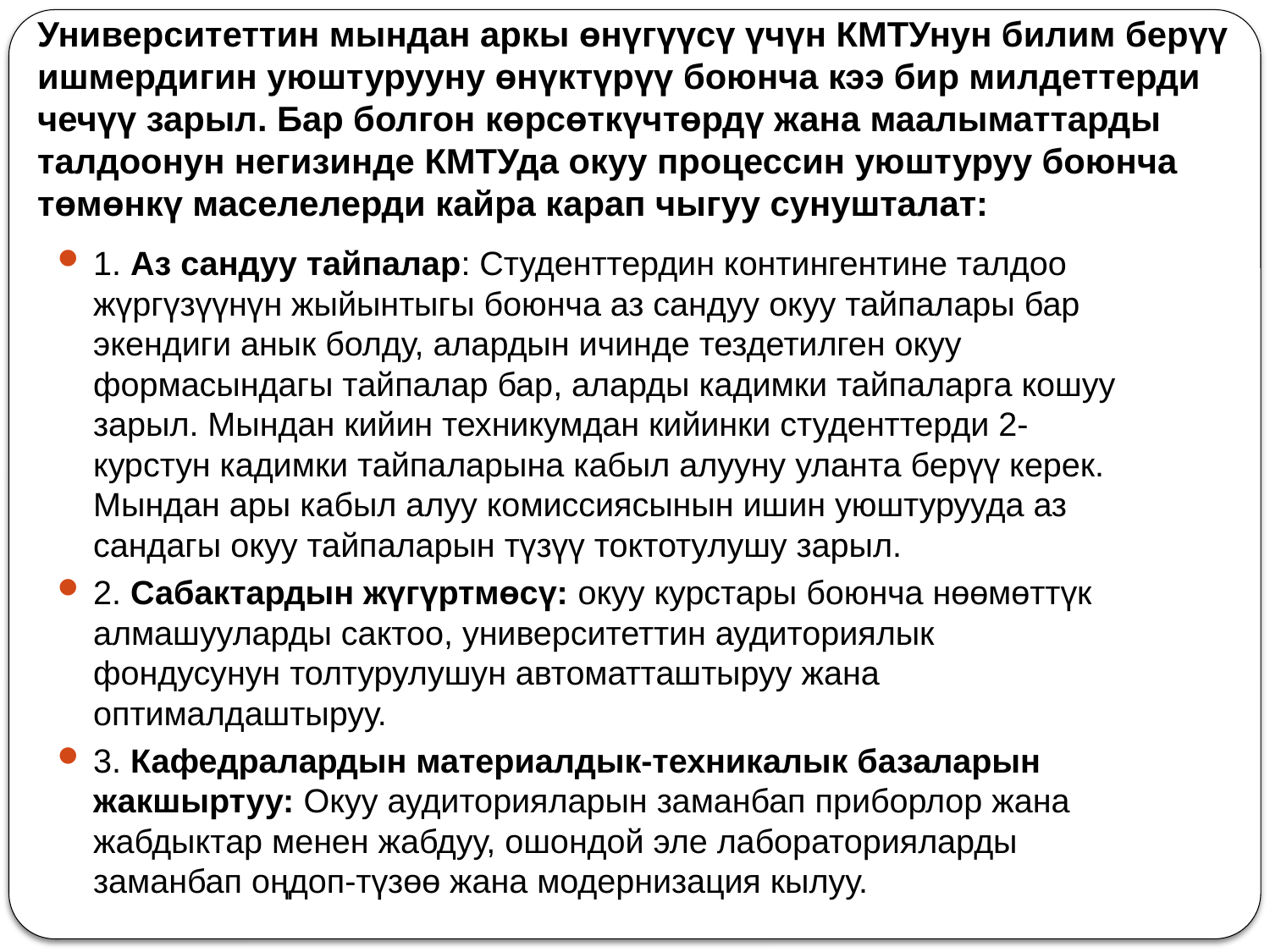

# Университеттин мындан аркы өнүгүүсү үчүн КМТУнун билим берүү ишмердигин уюштурууну өнүктүрүү боюнча кээ бир милдеттерди чечүү зарыл. Бар болгон көрсөткүчтөрдү жана маалыматтарды талдоонун негизинде КМТУда окуу процессин уюштуруу боюнча төмөнкү маселелерди кайра карап чыгуу сунушталат:
1. Аз сандуу тайпалар: Студенттердин контингентине талдоо жүргүзүүнүн жыйынтыгы боюнча аз сандуу окуу тайпалары бар экендиги анык болду, алардын ичинде тездетилген окуу формасындагы тайпалар бар, аларды кадимки тайпаларга кошуу зарыл. Мындан кийин техникумдан кийинки студенттерди 2-курстун кадимки тайпаларына кабыл алууну уланта берүү керек. Мындан ары кабыл алуу комиссиясынын ишин уюштурууда аз сандагы окуу тайпаларын түзүү токтотулушу зарыл.
2. Сабактардын жүгүртмөсү: окуу курстары боюнча нөөмөттүк алмашууларды сактоо, университеттин аудиториялык фондусунун толтурулушун автоматташтыруу жана оптималдаштыруу.
3. Кафедралардын материалдык-техникалык базаларын жакшыртуу: Окуу аудиторияларын заманбап приборлор жана жабдыктар менен жабдуу, ошондой эле лабораторияларды заманбап оңдоп-түзөө жана модернизация кылуу.